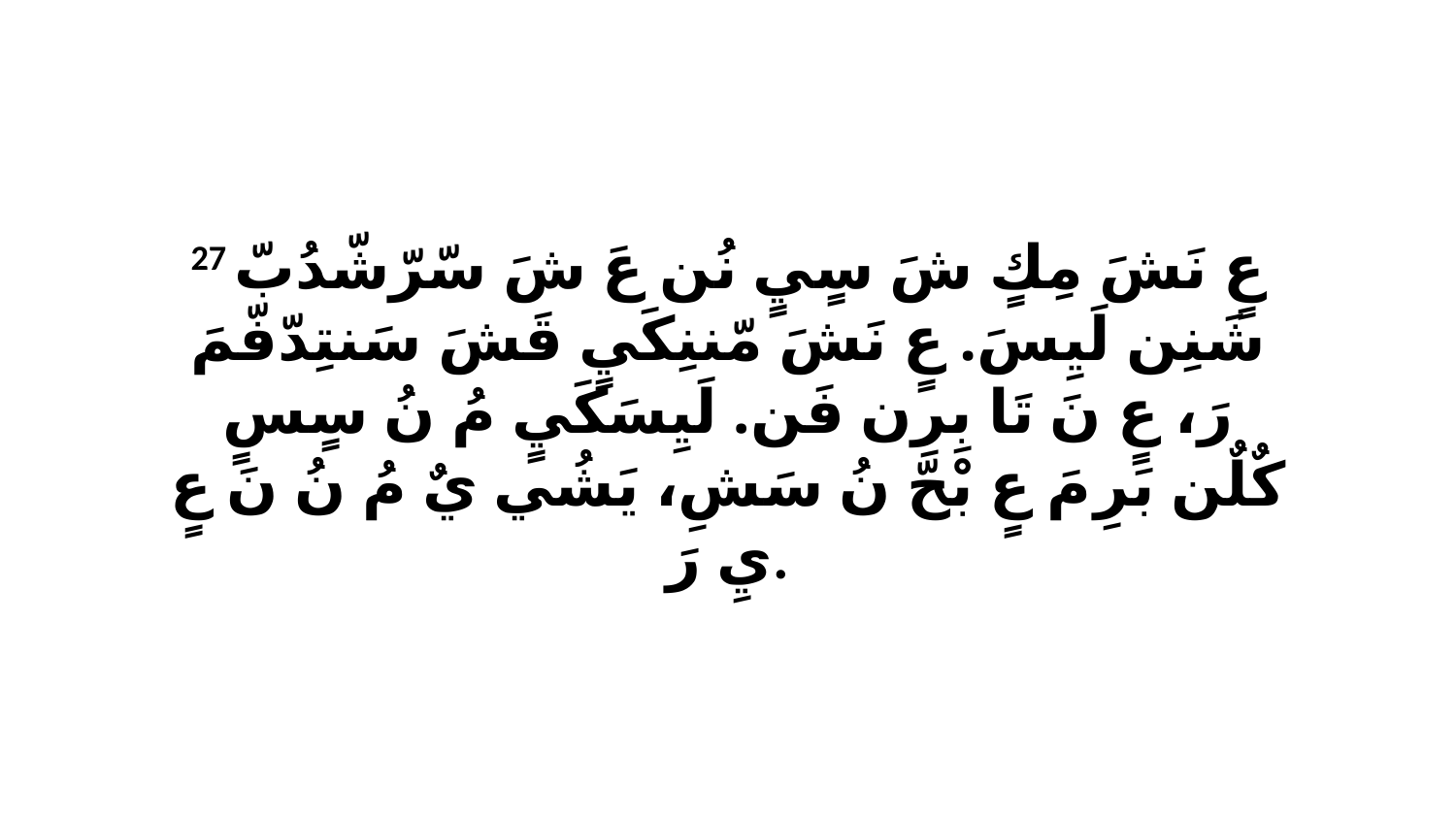

27 عٍ نَشَ مِكٍ شَ سٍيٍ نُن عَ شَ سّرّشّدُبّ شَنِن لَيِسَ. عٍ نَشَ مّننِكَيٍ قَشَ سَنتِدّفّمَ رَ، عٍ نَ تَا بِرِن فَن. لَيِسَكَيٍ مُ نُ سٍسٍ كٌلٌن بَرِ مَ عٍ بْحّ نُ سَشِ، يَشُي يٌ مُ نُ نَ عٍ يِ رَ.